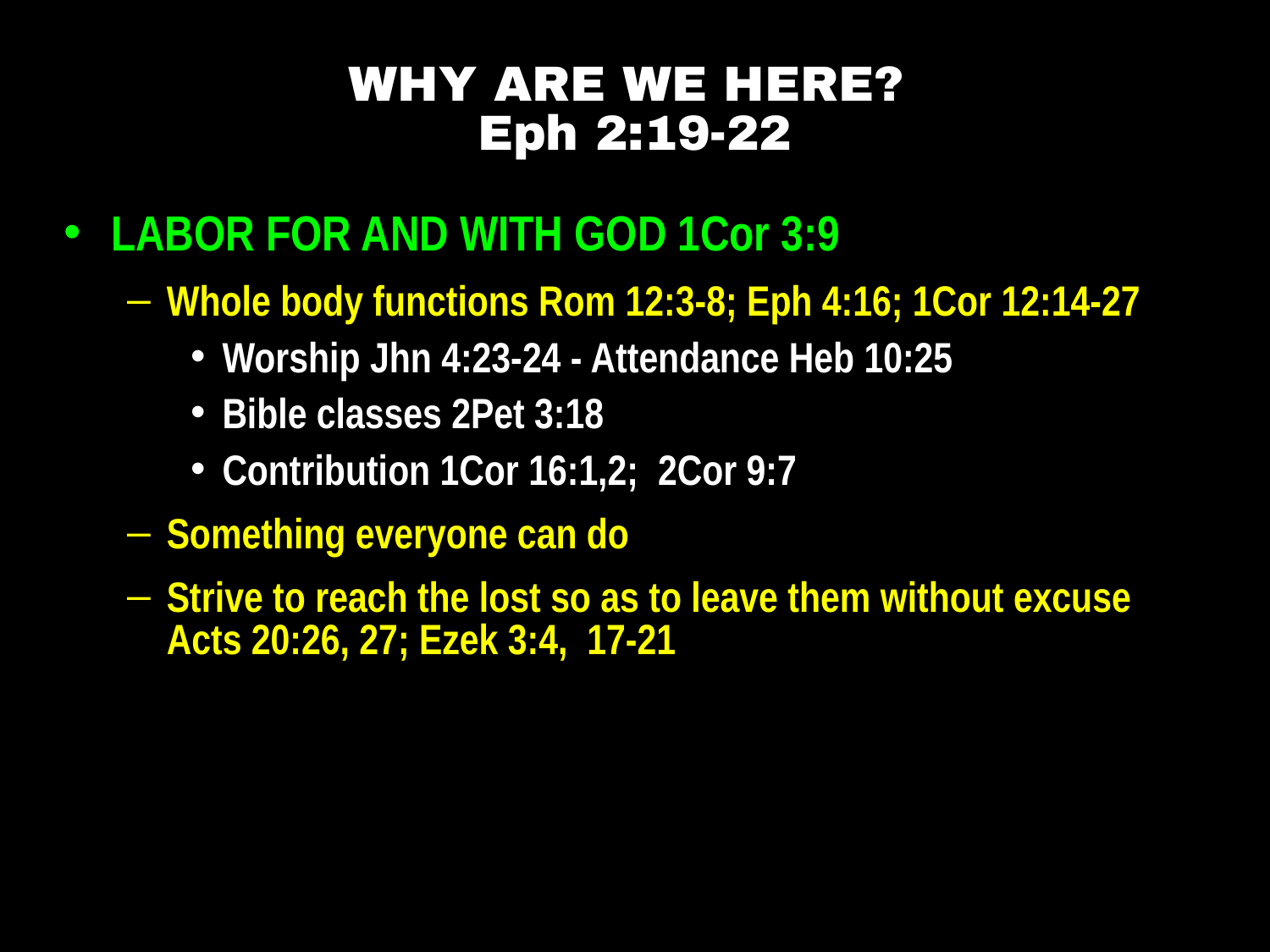

# WHY ARE WE HERE? Eph 2:19-22
LABOR FOR AND WITH GOD 1Cor 3:9
Whole body functions Rom 12:3-8; Eph 4:16; 1Cor 12:14-27
Worship Jhn 4:23-24 - Attendance Heb 10:25
Bible classes 2Pet 3:18
Contribution 1Cor 16:1,2;  2Cor 9:7
Something everyone can do
Strive to reach the lost so as to leave them without excuse  Acts 20:26, 27; Ezek 3:4,  17-21